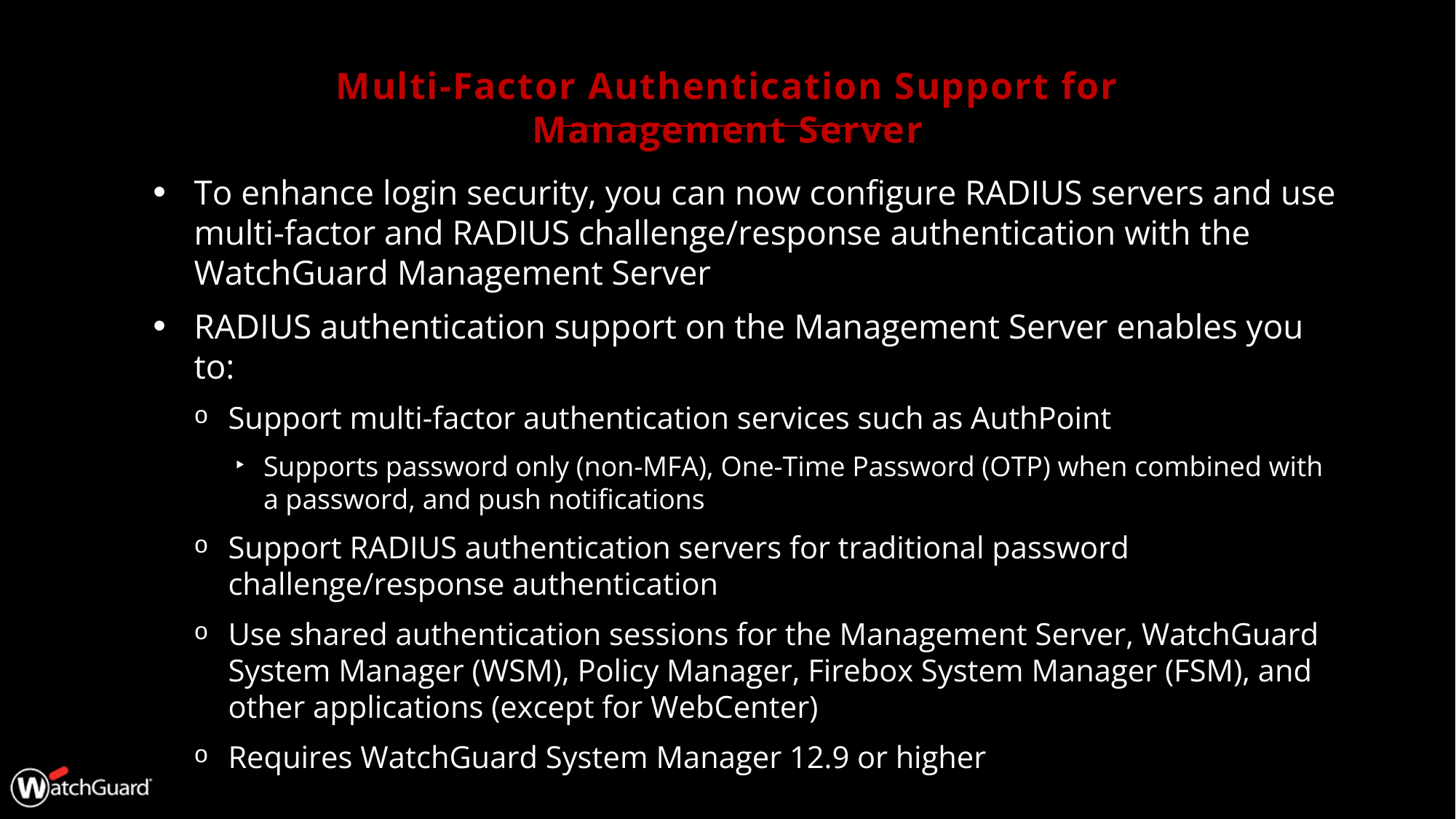

# Multi-Factor Authentication Support for Management Server

To enhance login security, you can now configure RADIUS servers and use multi-factor and RADIUS challenge/response authentication with the WatchGuard Management Server
RADIUS authentication support on the Management Server enables you to:
Support multi-factor authentication services such as AuthPoint
Supports password only (non-MFA), One-Time Password (OTP) when combined with a password, and push notifications
Support RADIUS authentication servers for traditional password challenge/response authentication
Use shared authentication sessions for the Management Server, WatchGuard System Manager (WSM), Policy Manager, Firebox System Manager (FSM), and other applications (except for WebCenter)
Requires WatchGuard System Manager 12.9 or higher